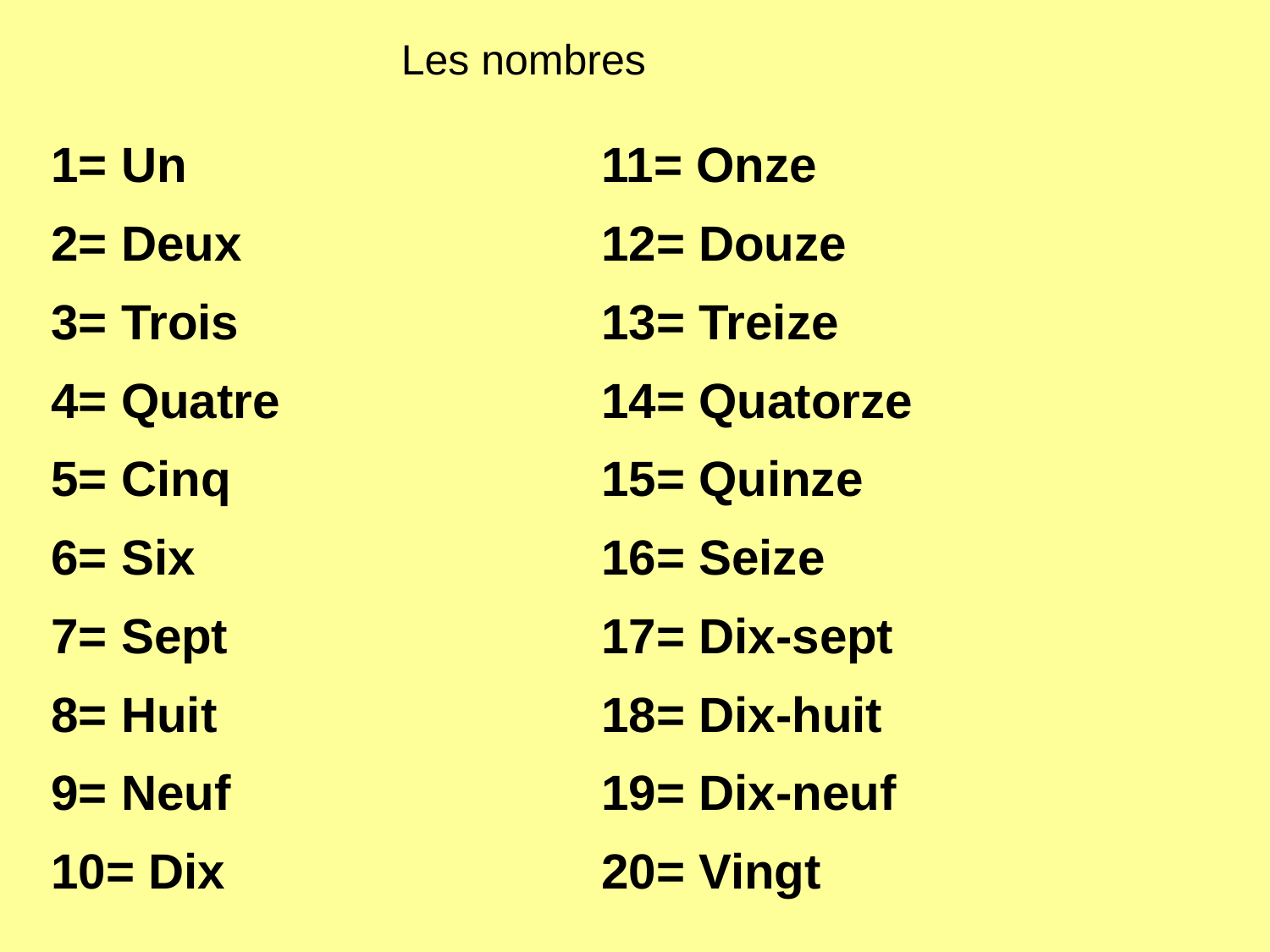

Les nombres
1= Un
2= Deux
3= Trois
4= Quatre
5= Cinq
6= Six
7= Sept
8= Huit
9= Neuf
10= Dix
11= Onze
12= Douze
13= Treize
14= Quatorze
15= Quinze
16= Seize
17= Dix-sept
18= Dix-huit
19= Dix-neuf
20= Vingt